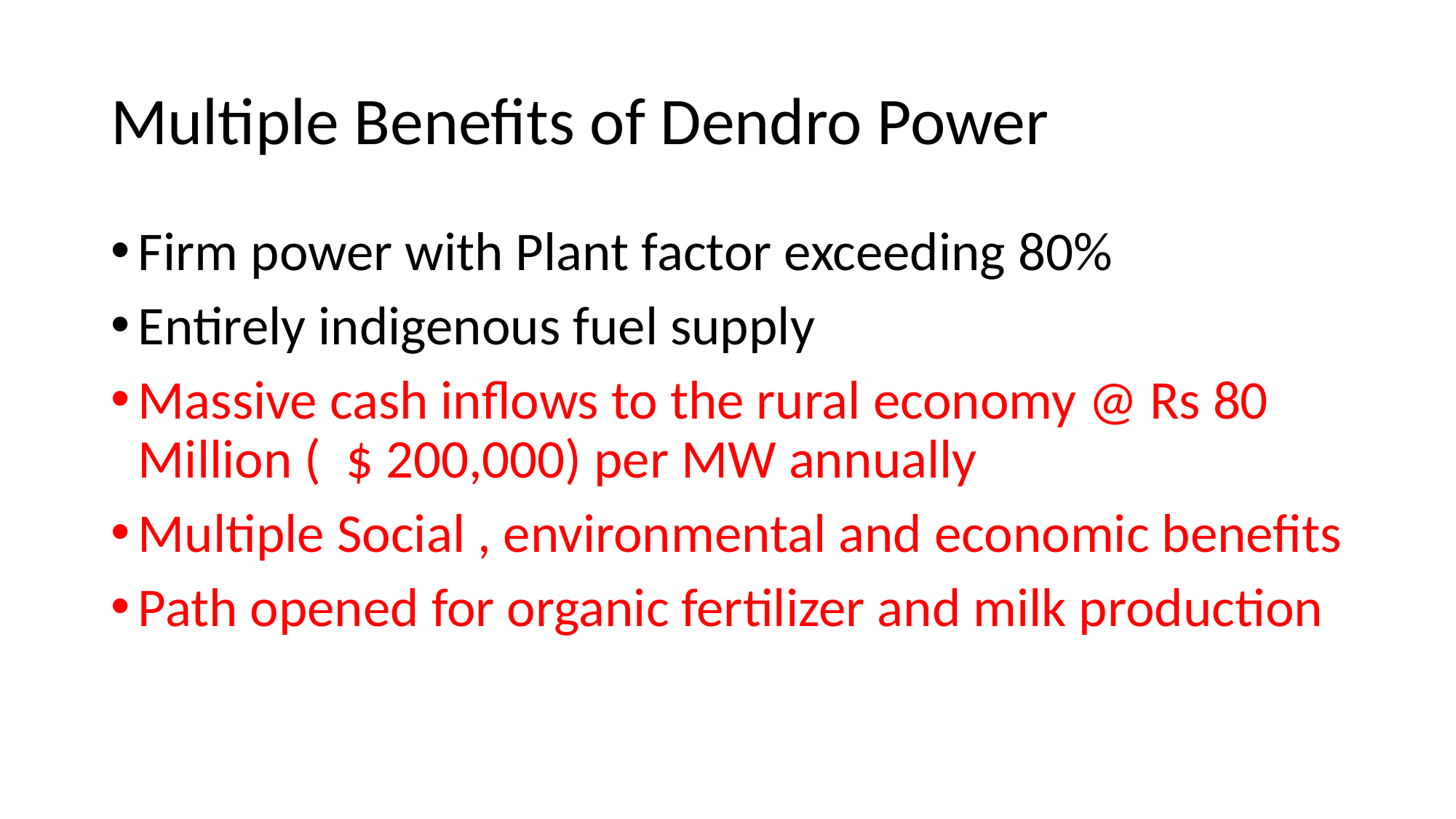

# Multiple Benefits of Dendro Power
Firm power with Plant factor exceeding 80%
Entirely indigenous fuel supply
Massive cash inflows to the rural economy @ Rs 80 Million (  $ 200,000) per MW annually
Multiple Social , environmental and economic benefits
Path opened for organic fertilizer and milk production